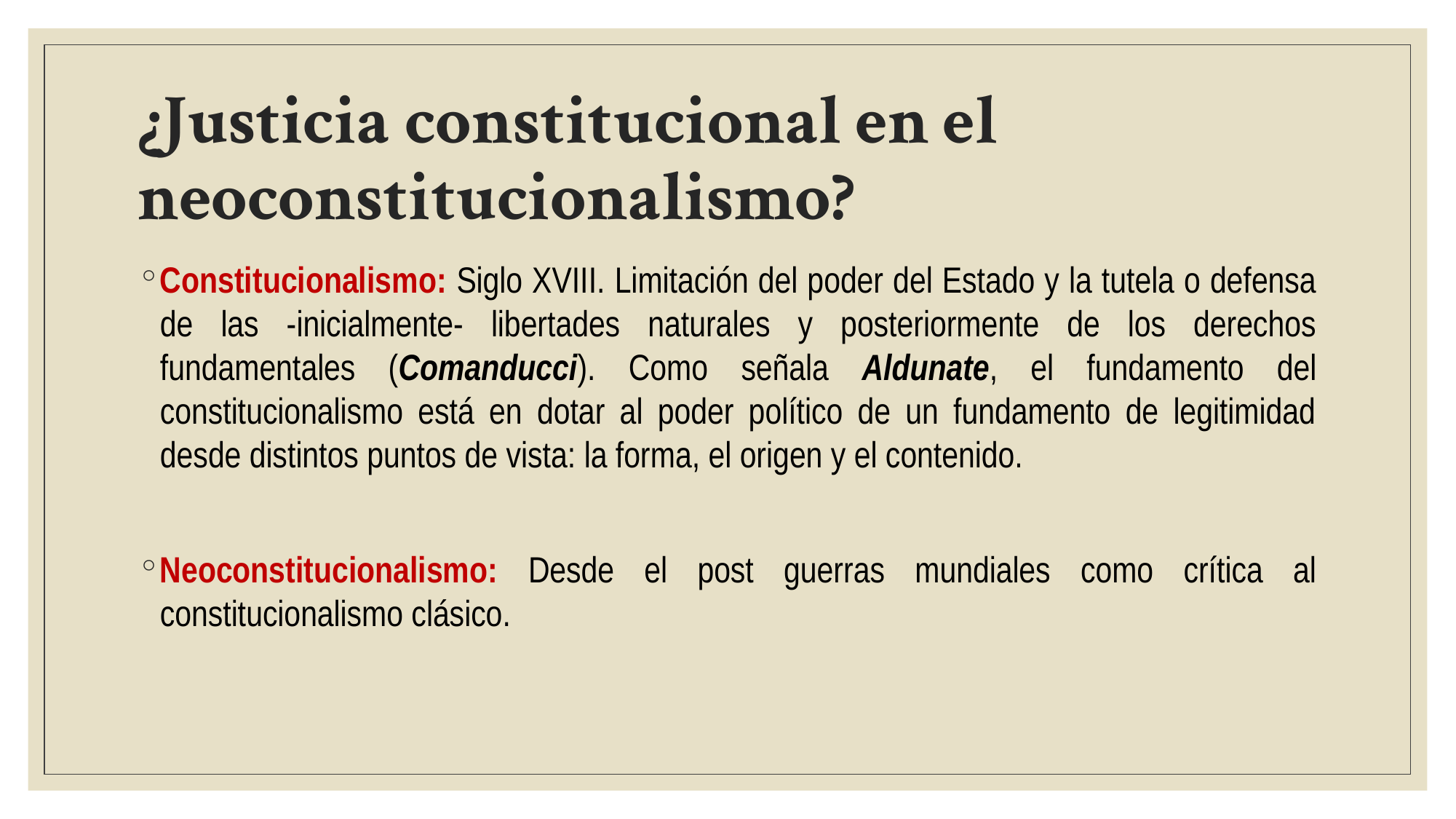

# ¿Justicia constitucional en el neoconstitucionalismo?
Constitucionalismo: Siglo XVIII. Limitación del poder del Estado y la tutela o defensa de las -inicialmente- libertades naturales y posteriormente de los derechos fundamentales (Comanducci). Como señala Aldunate, el fundamento del constitucionalismo está en dotar al poder político de un fundamento de legitimidad desde distintos puntos de vista: la forma, el origen y el contenido.

Neoconstitucionalismo: Desde el post guerras mundiales como crítica al constitucionalismo clásico.